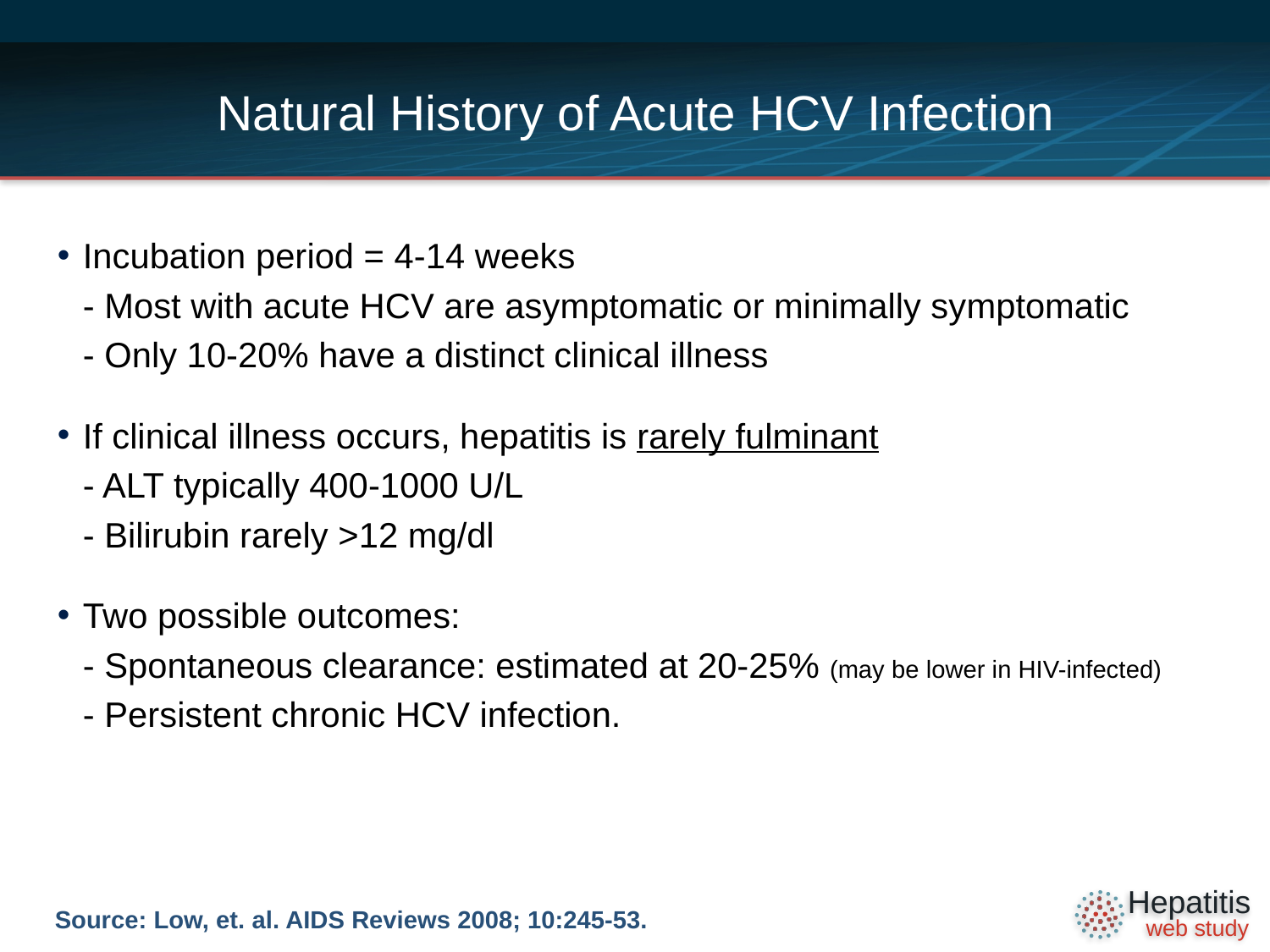

# Natural History of Acute HCV Infection
Incubation period = 4-14 weeks
- Most with acute HCV are asymptomatic or minimally symptomatic
- Only 10-20% have a distinct clinical illness
If clinical illness occurs, hepatitis is rarely fulminant
- ALT typically 400-1000 U/L
- Bilirubin rarely >12 mg/dl
Two possible outcomes:
- Spontaneous clearance: estimated at 20-25% (may be lower in HIV-infected)
- Persistent chronic HCV infection.
Source: Low, et. al. AIDS Reviews 2008; 10:245-53.